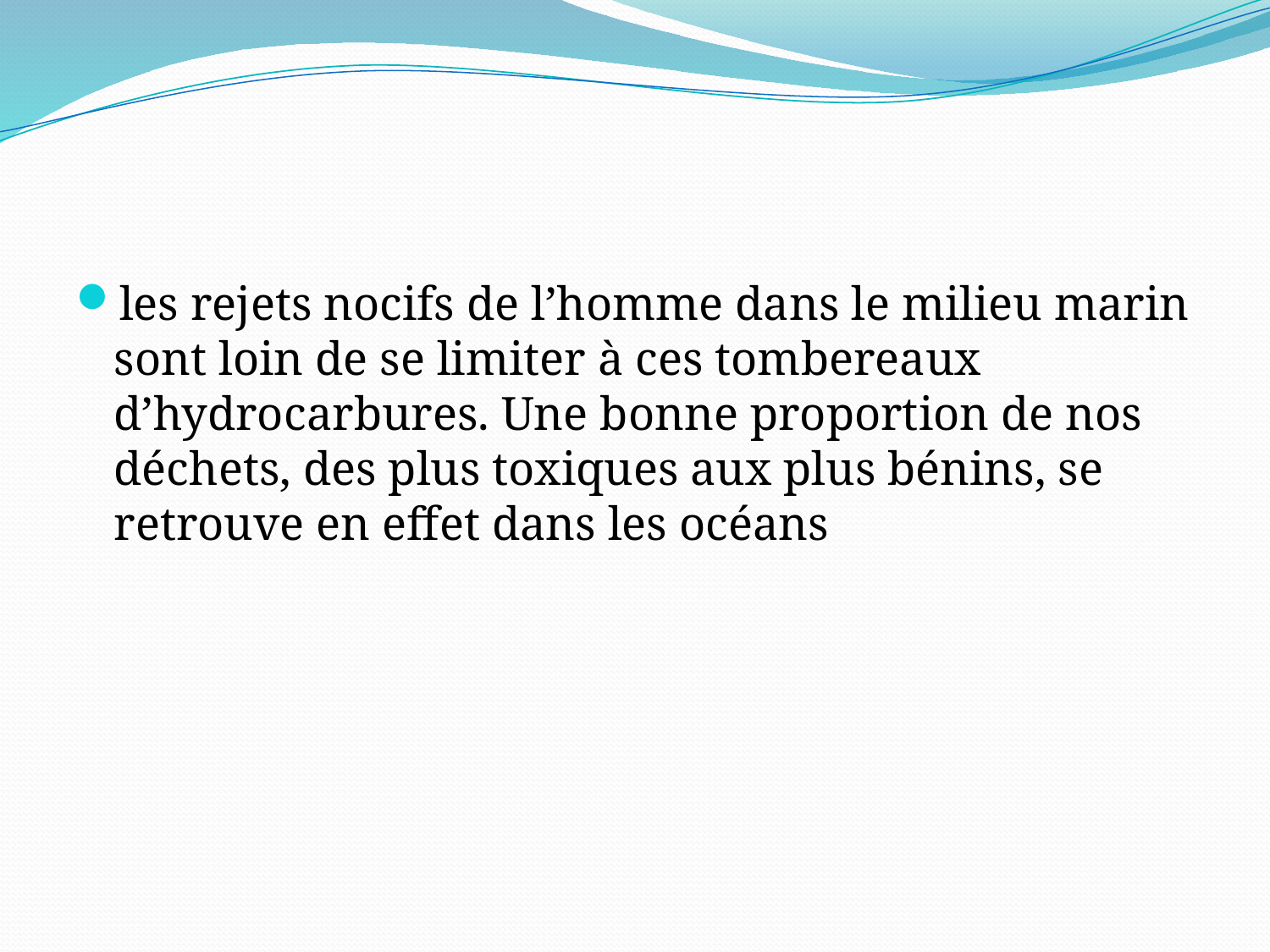

les rejets nocifs de l’homme dans le milieu marin sont loin de se limiter à ces tombereaux d’hydrocarbures. Une bonne proportion de nos déchets, des plus toxiques aux plus bénins, se retrouve en effet dans les océans